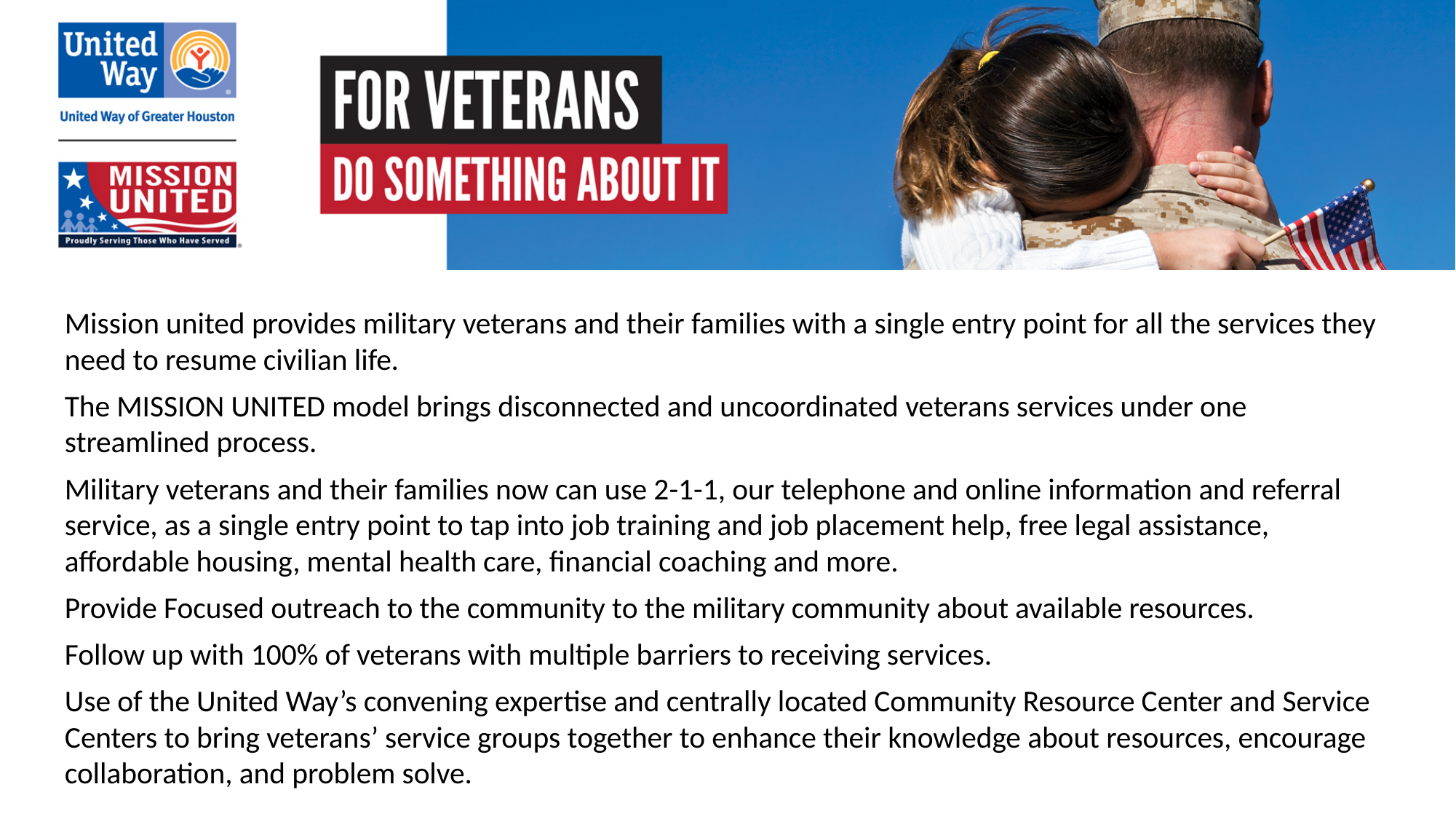

Mission united provides military veterans and their families with a single entry point for all the services they need to resume civilian life.
The MISSION UNITED model brings disconnected and uncoordinated veterans services under one streamlined process.
Military veterans and their families now can use 2-1-1, our telephone and online information and referral service, as a single entry point to tap into job training and job placement help, free legal assistance, affordable housing, mental health care, financial coaching and more.
Provide Focused outreach to the community to the military community about available resources.
Follow up with 100% of veterans with multiple barriers to receiving services.
Use of the United Way’s convening expertise and centrally located Community Resource Center and Service Centers to bring veterans’ service groups together to enhance their knowledge about resources, encourage collaboration, and problem solve.